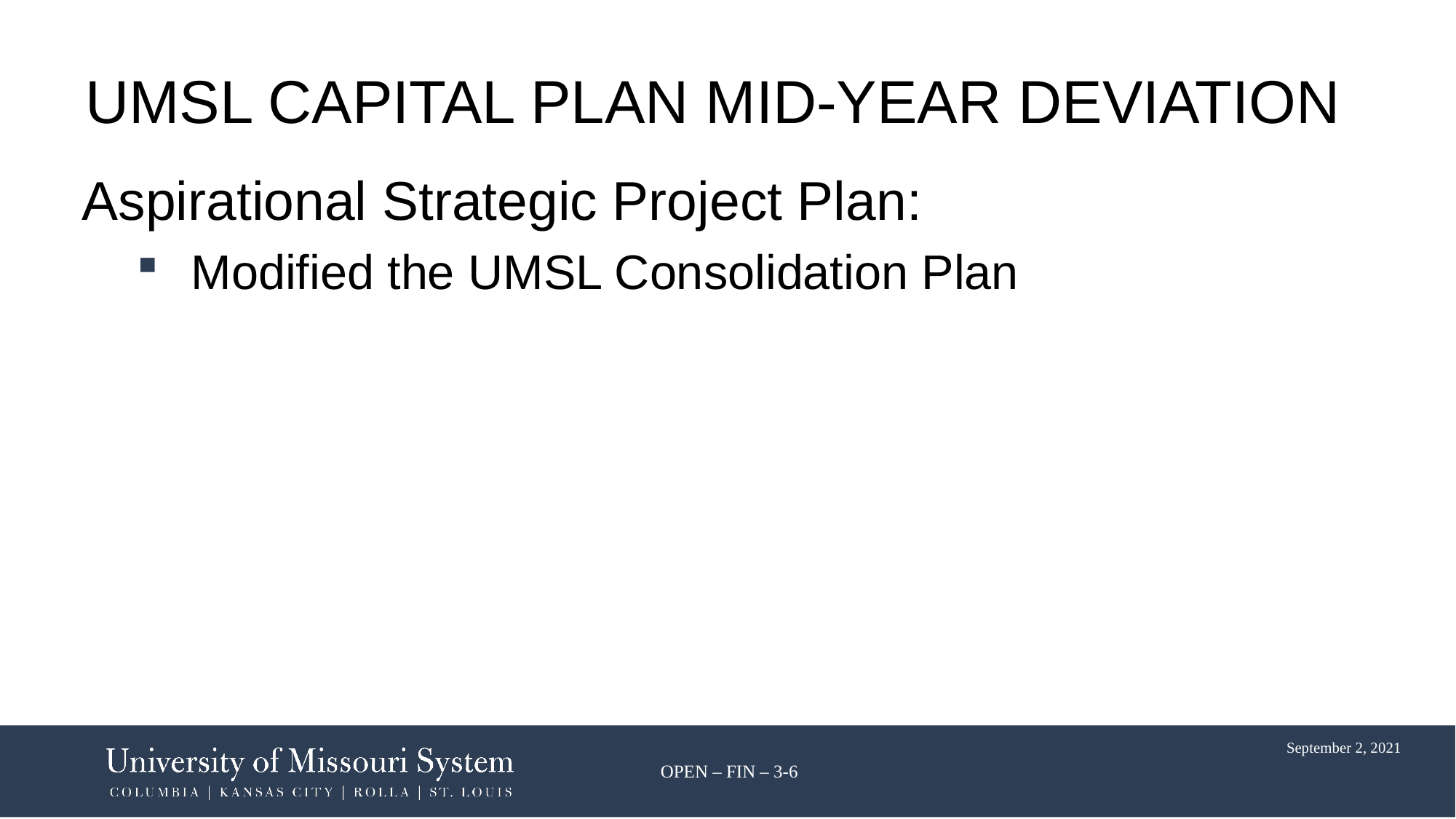

UMSL CAPITAL PLAN MID-YEAR DEVIATION
Aspirational Strategic Project Plan:
Modified the UMSL Consolidation Plan